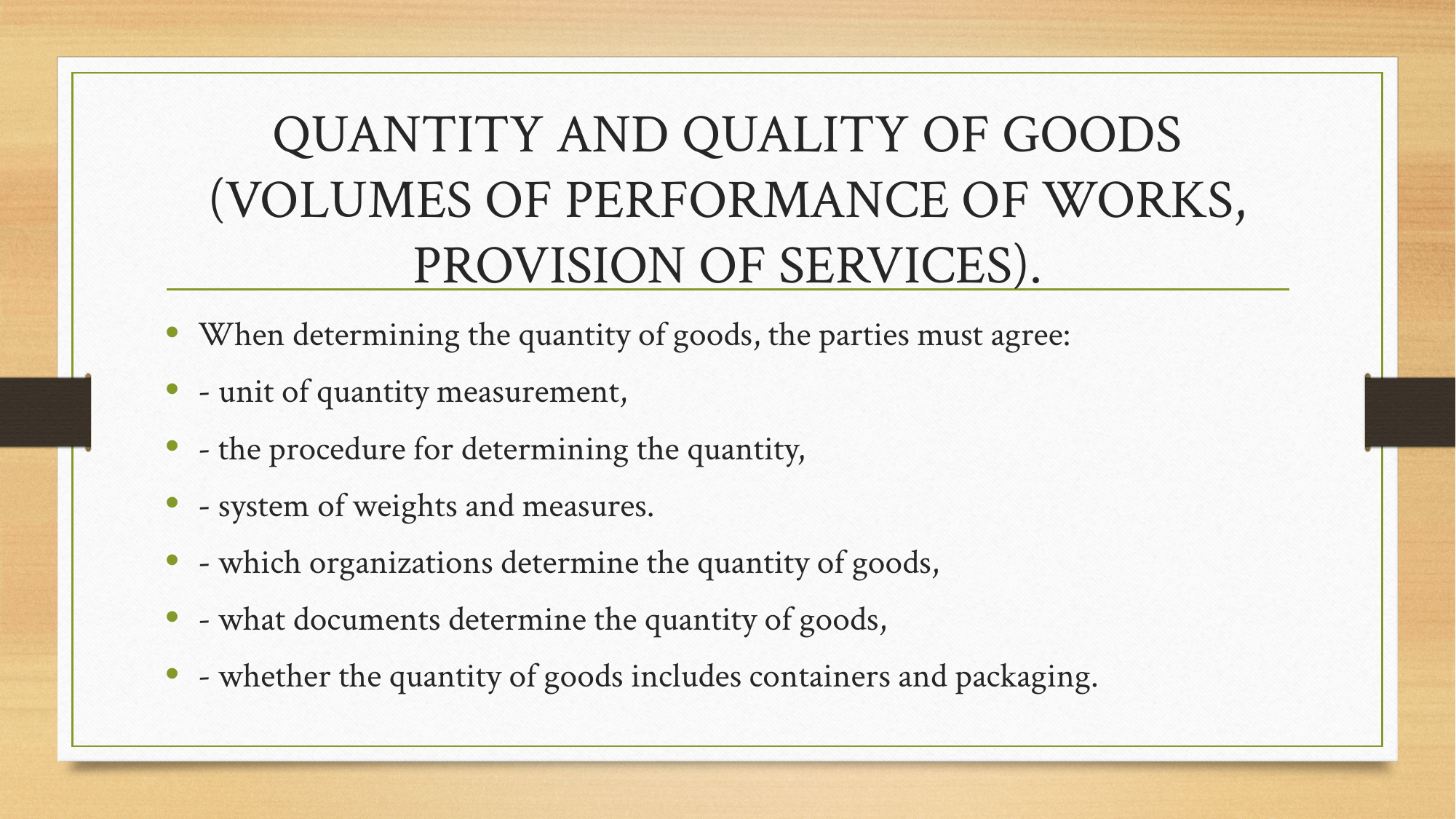

# QUANTITY AND QUALITY OF GOODS (VOLUMES OF PERFORMANCE OF WORKS, PROVISION OF SERVICES).
When determining the quantity of goods, the parties must agree:
- unit of quantity measurement,
- the procedure for determining the quantity,
- system of weights and measures.
- which organizations determine the quantity of goods,
- what documents determine the quantity of goods,
- whether the quantity of goods includes containers and packaging.